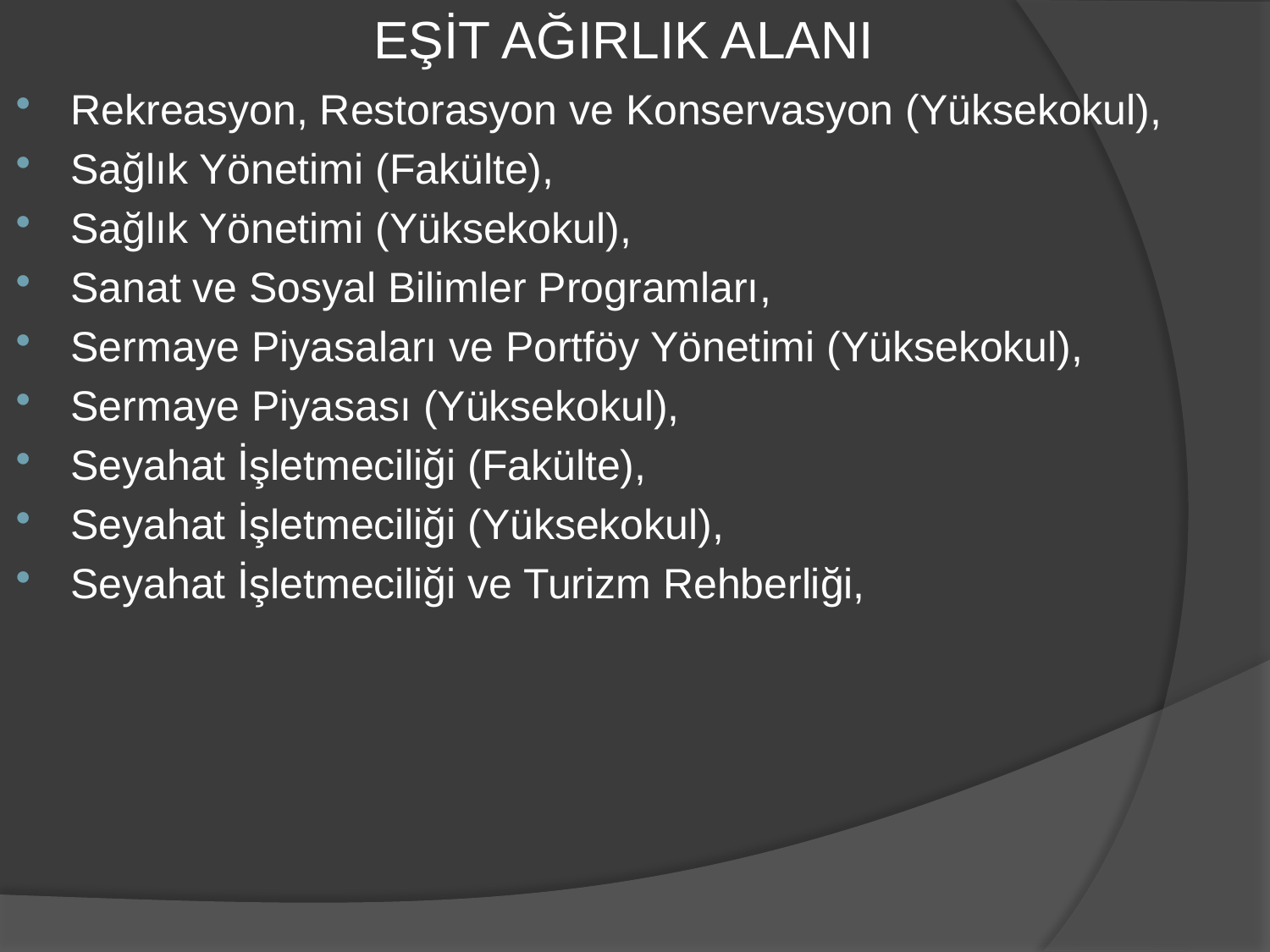

# EŞİT AĞIRLIK ALANI
Rekreasyon, Restorasyon ve Konservasyon (Yüksekokul),
Sağlık Yönetimi (Fakülte),
Sağlık Yönetimi (Yüksekokul),
Sanat ve Sosyal Bilimler Programları,
Sermaye Piyasaları ve Portföy Yönetimi (Yüksekokul),
Sermaye Piyasası (Yüksekokul),
Seyahat İşletmeciliği (Fakülte),
Seyahat İşletmeciliği (Yüksekokul),
Seyahat İşletmeciliği ve Turizm Rehberliği,